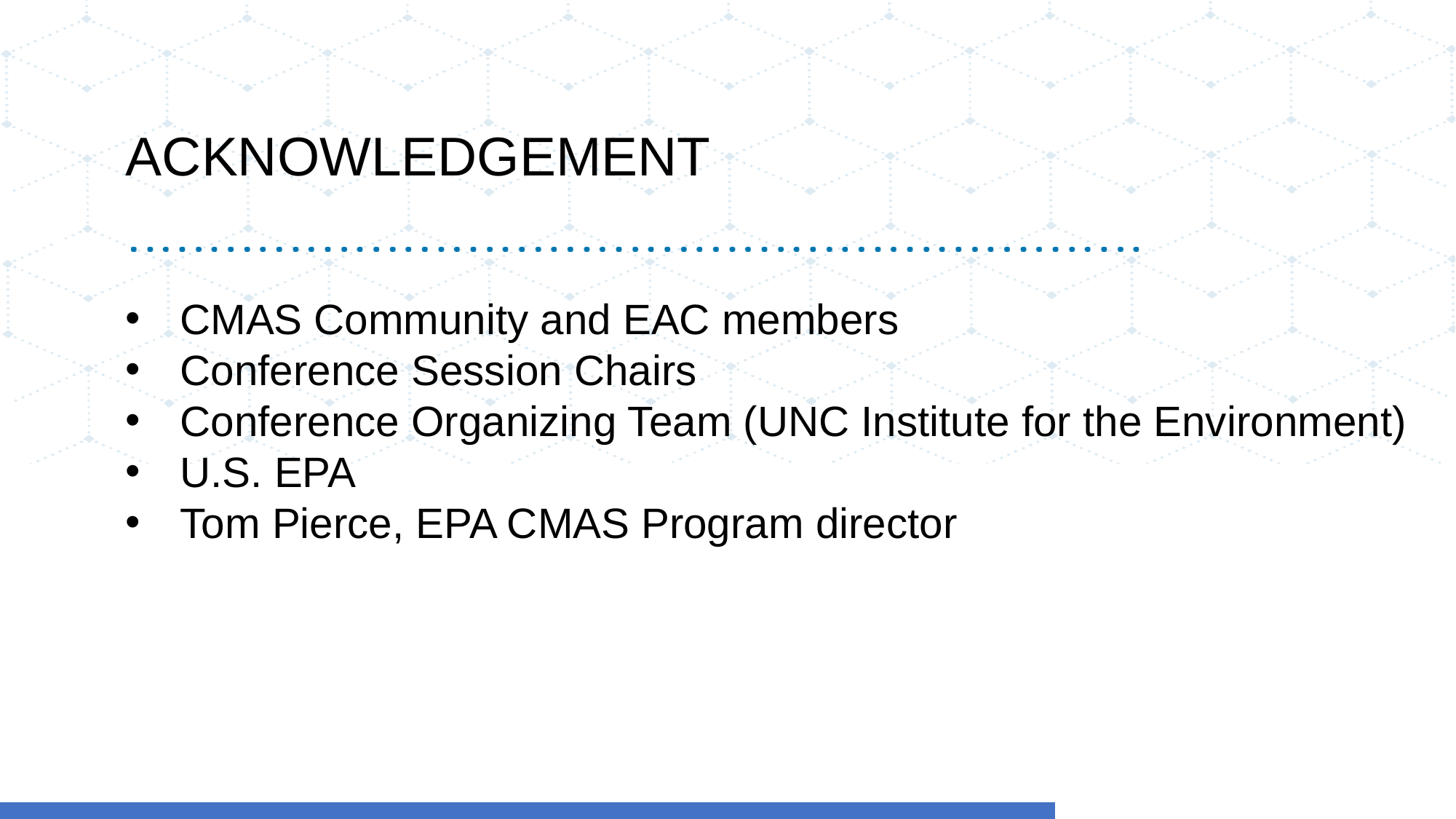

# Acknowledgement
CMAS Community and EAC members
Conference Session Chairs
Conference Organizing Team (UNC Institute for the Environment)
U.S. EPA
Tom Pierce, EPA CMAS Program director